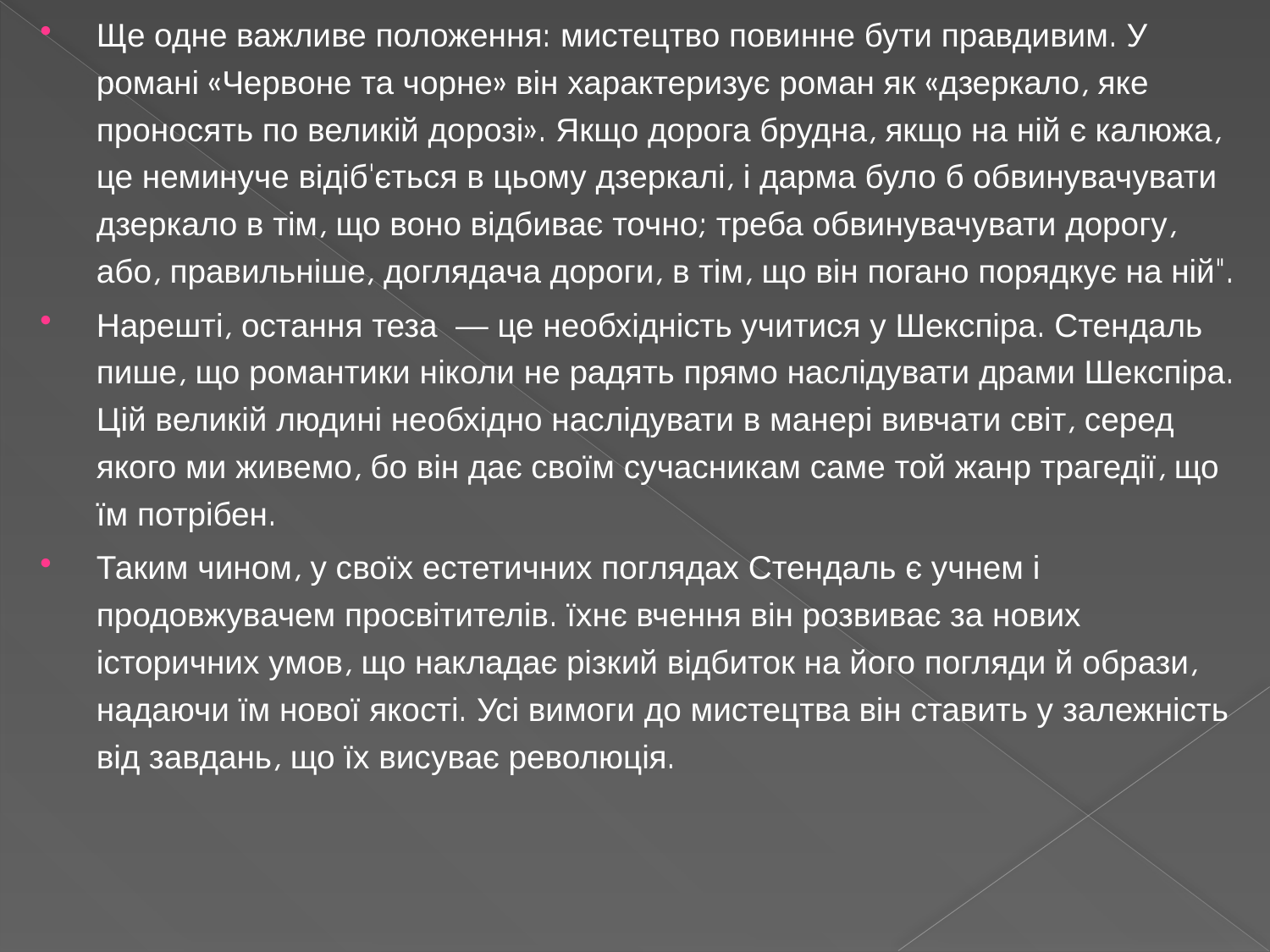

Ще одне важливе положення: мистецтво повинне бути правдивим. У романі «Червоне та чорне» він характеризує роман як «дзеркало, яке проносять по великій дорозі». Якщо дорога брудна, якщо на ній є калюжа, це неминуче відіб'ється в цьому дзеркалі, і дарма було б обвинувачувати дзеркало в тім, що воно відбиває точно; треба обвинувачувати дорогу, або, правильніше, доглядача дороги, в тім, що він погано порядкує на ній".
Нарешті, остання теза  — це необхідність учитися у Шекспіра. Стендаль пише, що романтики ніколи не радять прямо наслідувати драми Шекспіра. Цій великій людині необхідно наслідувати в манері вивчати світ, серед якого ми живемо, бо він дає своїм сучасникам саме той жанр трагедії, що їм потрібен.
Таким чином, у своїх естетичних поглядах Стендаль є учнем і продовжувачем просвітителів. їхнє вчення він розвиває за нових історичних умов, що накладає різкий відбиток на його погляди й образи, надаючи їм нової якості. Усі вимоги до мистецтва він ставить у залежність від завдань, що їх висуває революція.